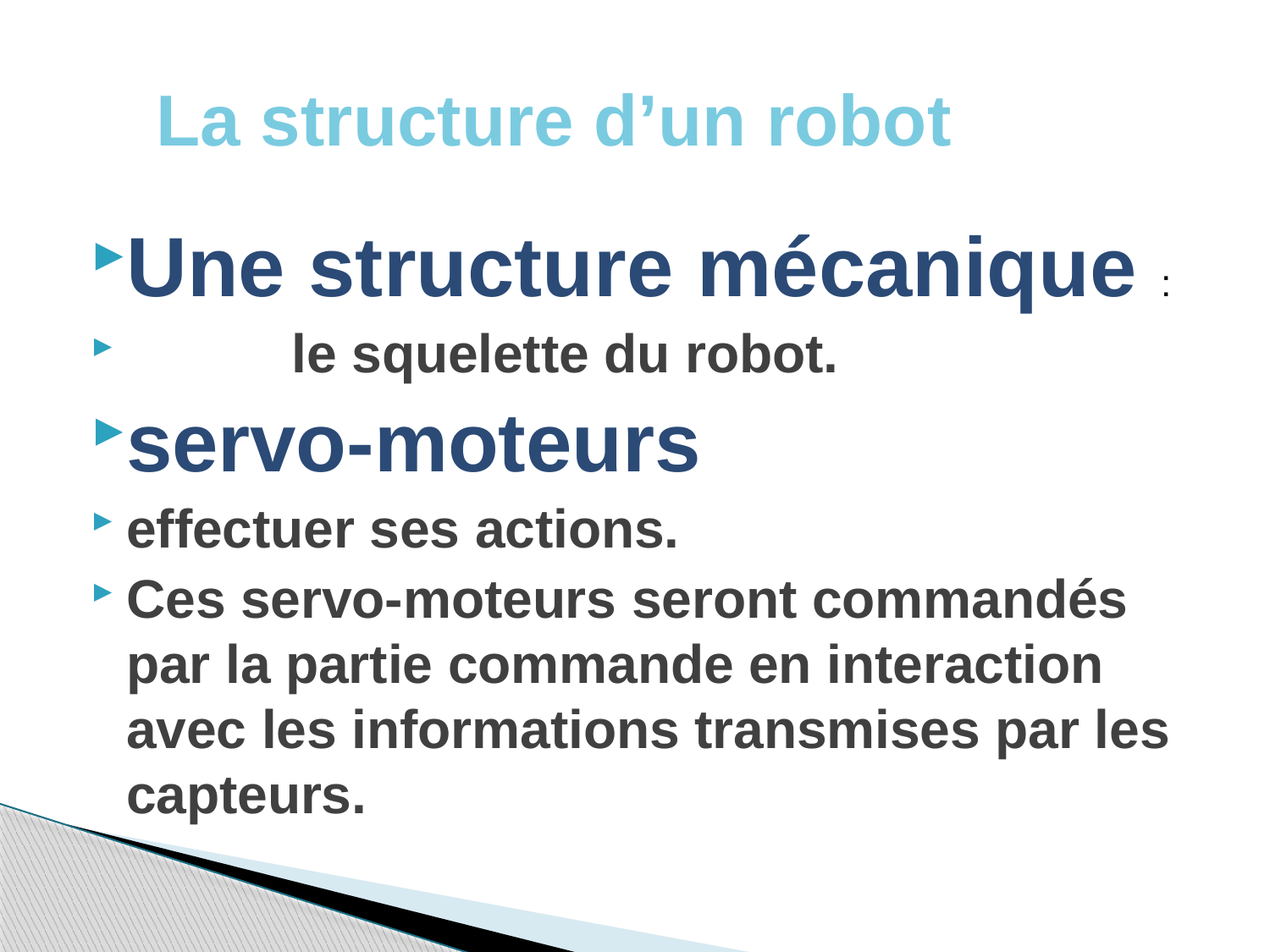

# La structure d’un robot
Une structure mécanique :
           le squelette du robot.
servo-moteurs
effectuer ses actions.
Ces servo-moteurs seront commandés par la partie commande en interaction avec les informations transmises par les capteurs.